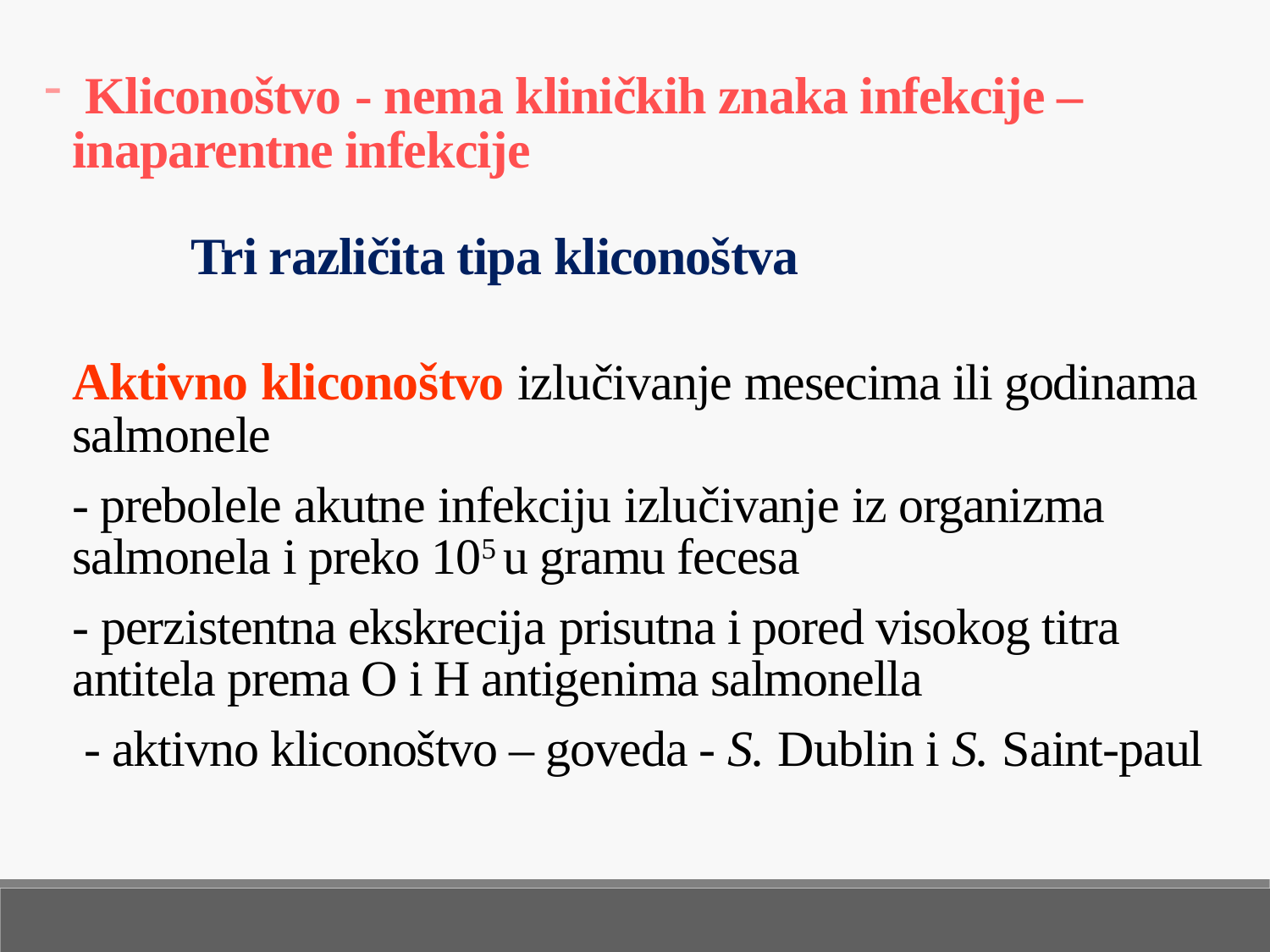

Kliconoštvo - nema kliničkih znaka infekcije –						inaparentne infekcije
	Tri različita tipa kliconoštva
Aktivno kliconoštvo izlučivanje mesecima ili godinama salmonele
- prebolele akutne infekciju izlučivanje iz organizma salmonela i preko 105 u gramu fecesa
- perzistentna ekskrecija prisutna i pored visokog titra antitela prema O i H antigenima salmonella
 - aktivno kliconoštvo – goveda - S. Dublin i S. Saint-paul